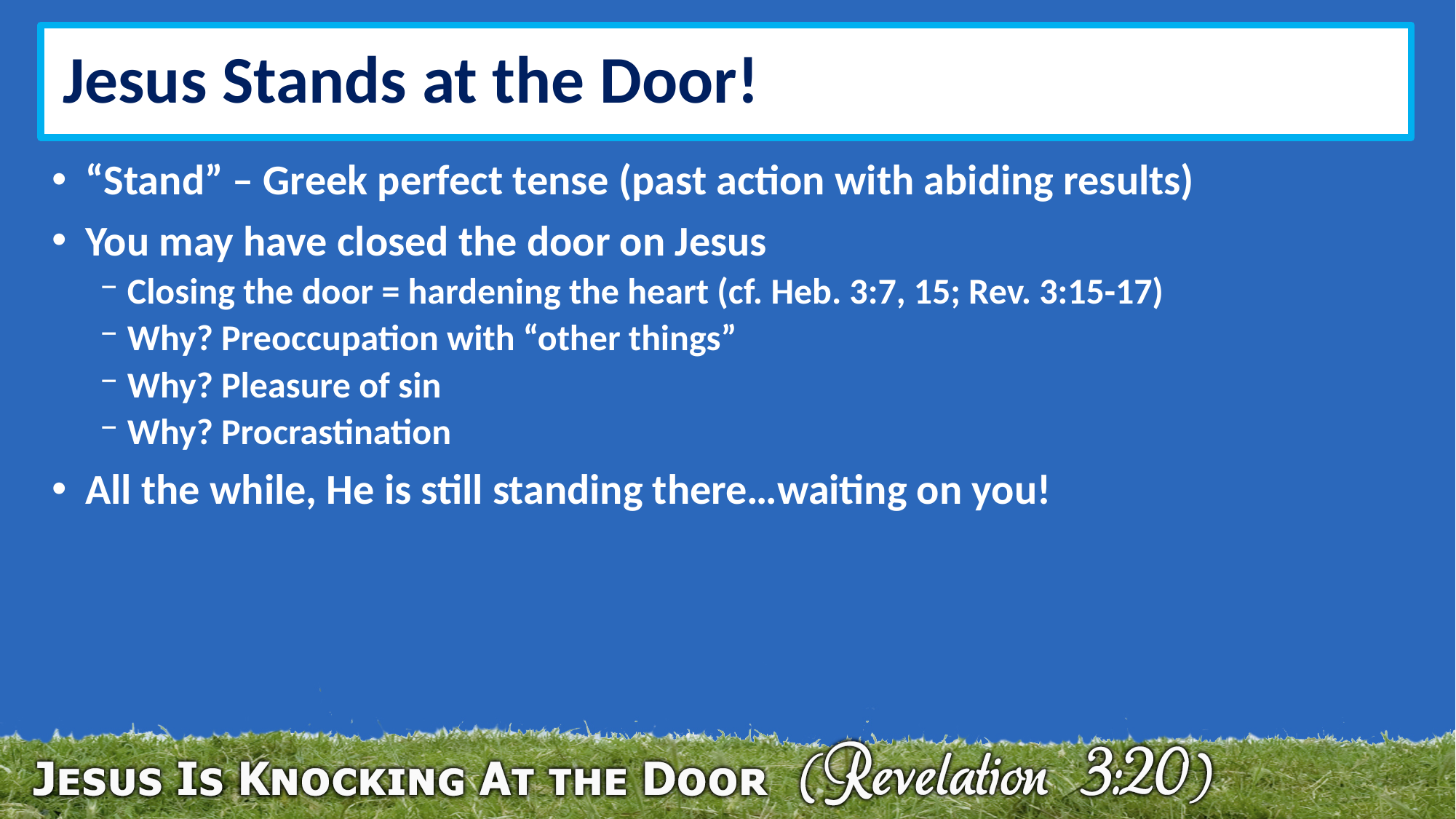

# Jesus Stands at the Door!
“Stand” – Greek perfect tense (past action with abiding results)
You may have closed the door on Jesus
Closing the door = hardening the heart (cf. Heb. 3:7, 15; Rev. 3:15-17)
Why? Preoccupation with “other things”
Why? Pleasure of sin
Why? Procrastination
All the while, He is still standing there…waiting on you!